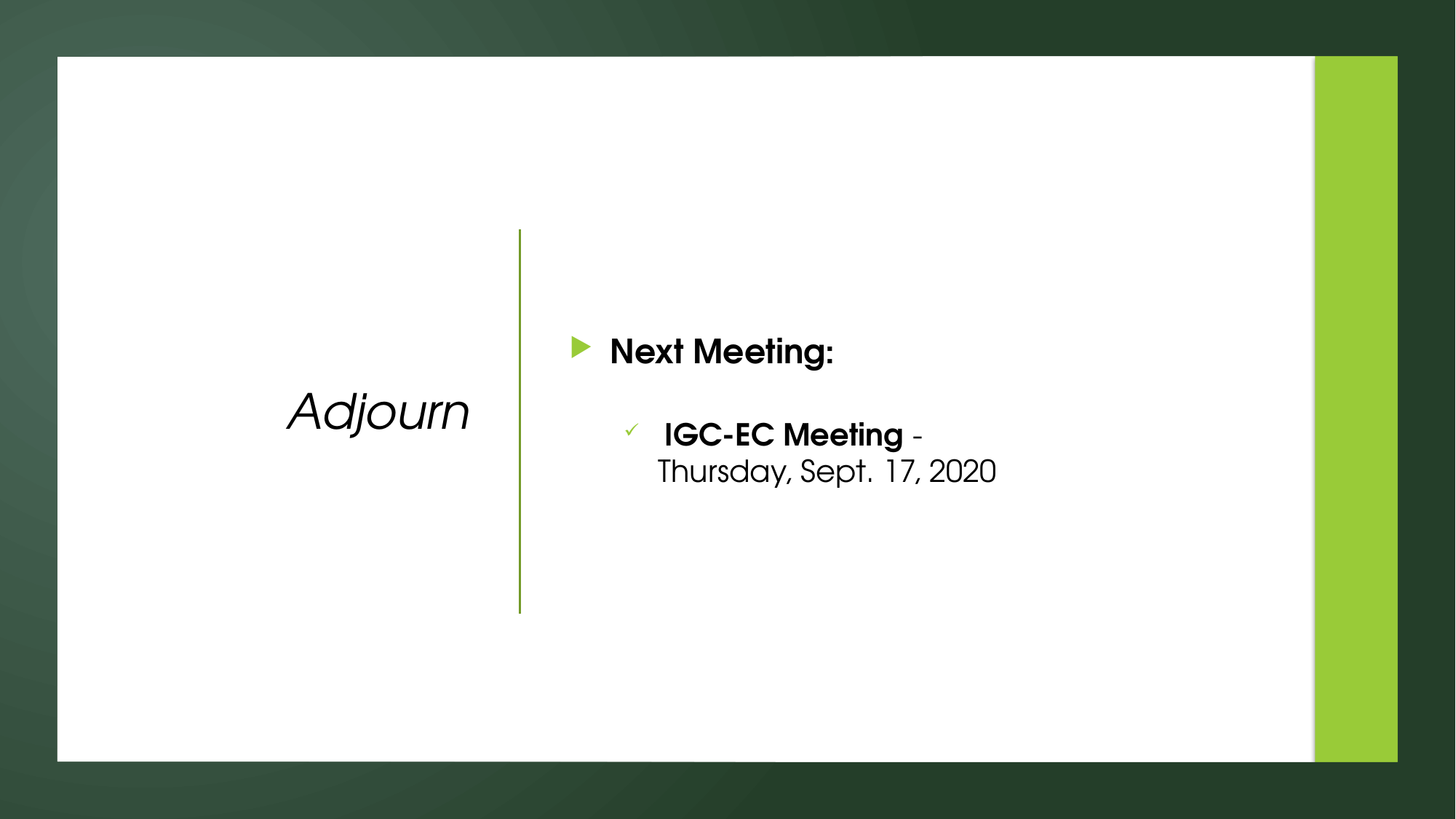

Next Meeting:

 IGC-EC Meeting - Thursday, Sept. 17, 2020
# Adjourn